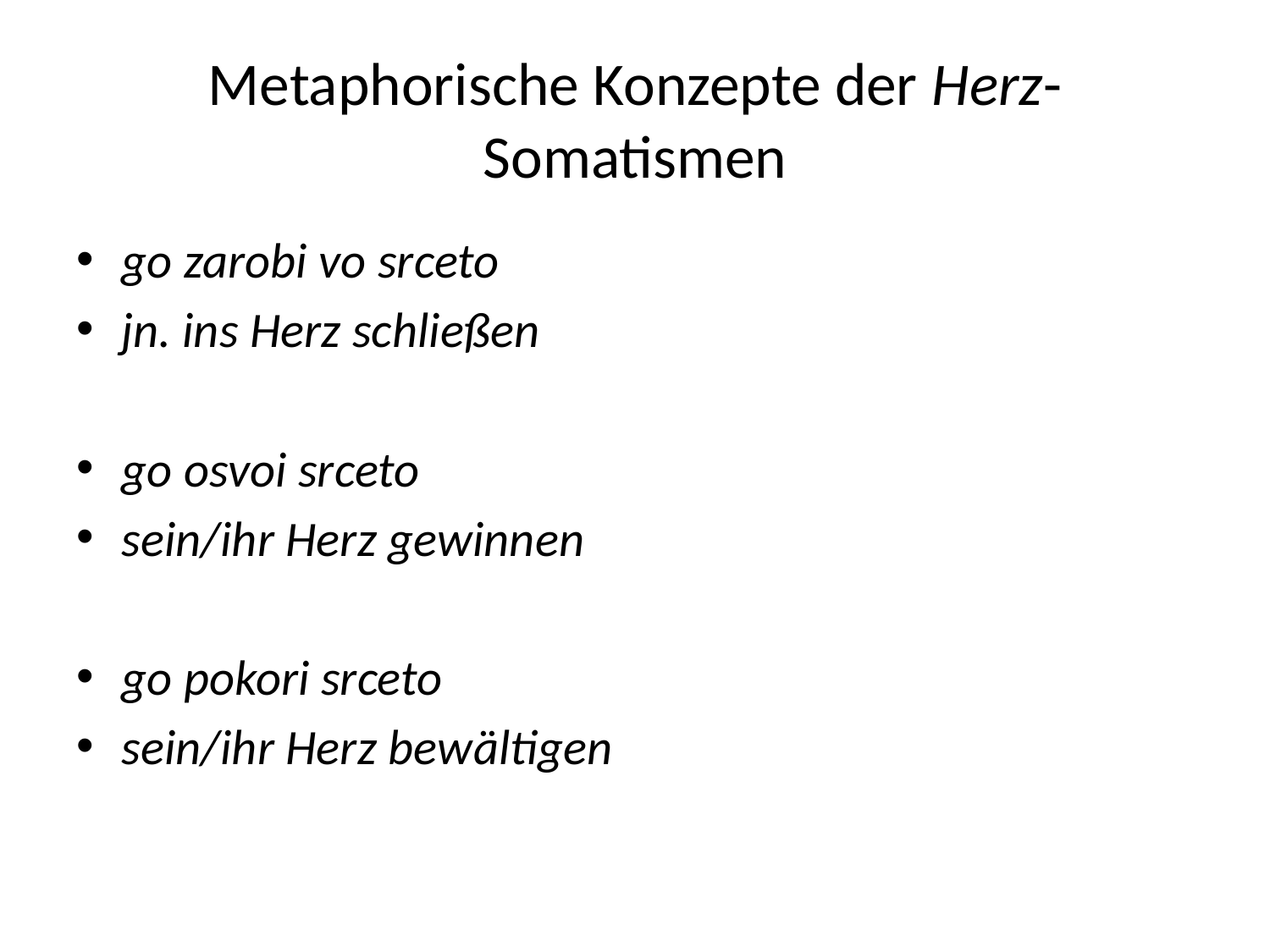

# Metaphorische Konzepte der Herz-Somatismen
go zarobi vo srceto
jn. ins Herz schließen

go osvoi srceto
sein/ihr Herz gewinnen

go pokori srceto
sein/ihr Herz bewältigen